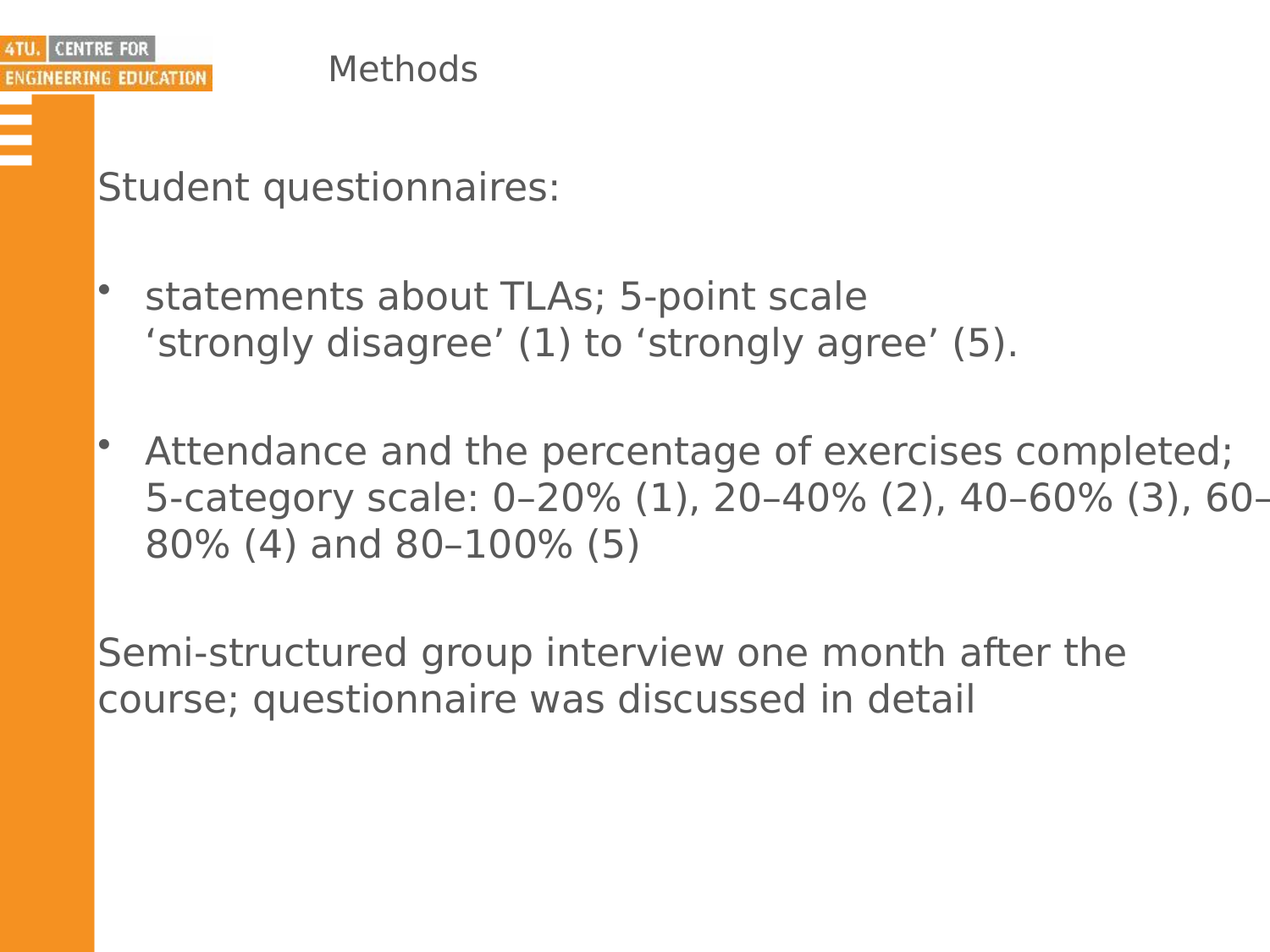

# Methods
Student questionnaires:

statements about TLAs; 5-point scale
‘strongly disagree’ (1) to ‘strongly agree’ (5).

Attendance and the percentage of exercises completed; 5-category scale: 0–20% (1), 20–40% (2), 40–60% (3), 60–80% (4) and 80–100% (5)

Semi-structured group interview one month after the course; questionnaire was discussed in detail